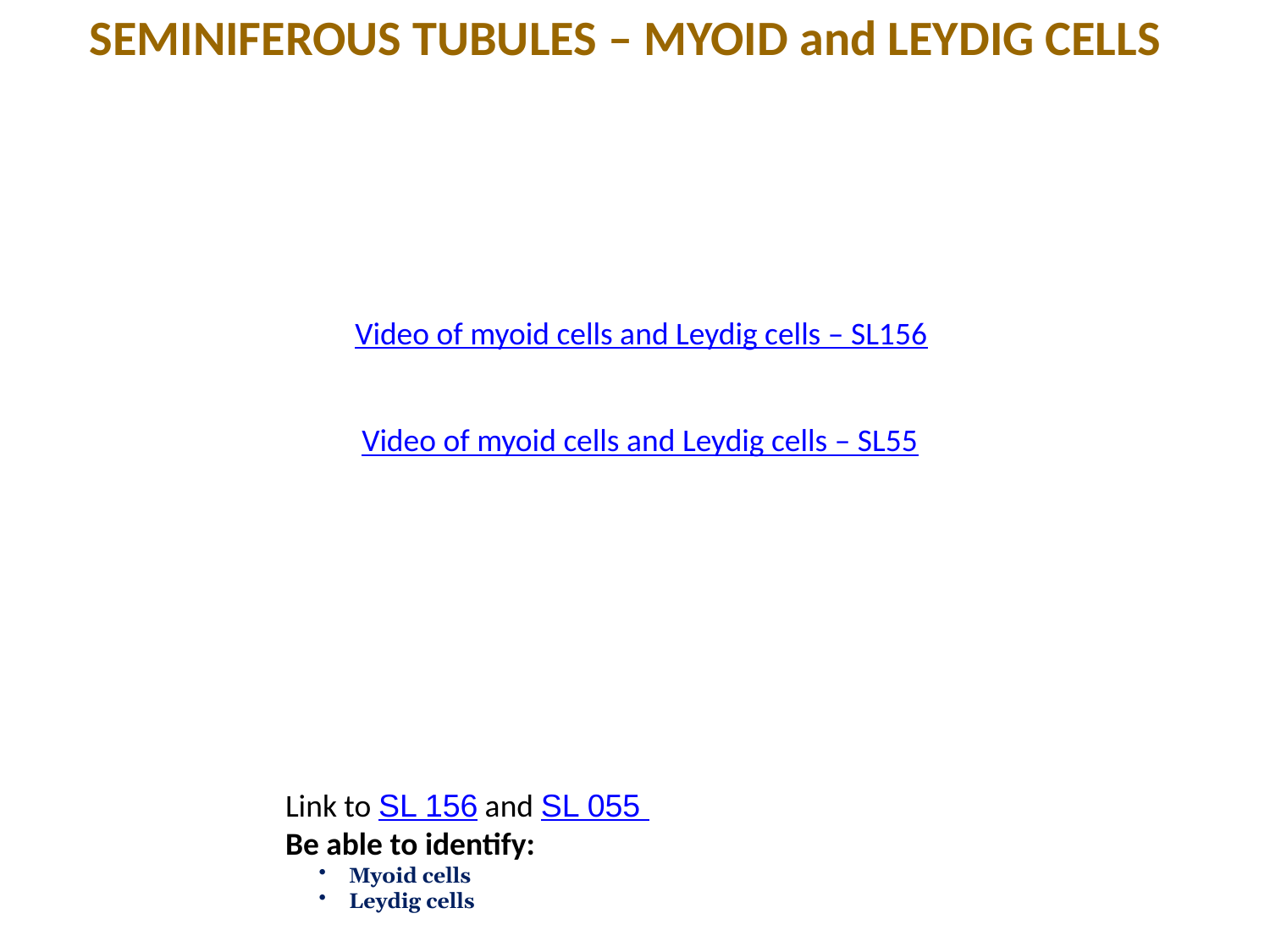

SEMINIFEROUS TUBULES – MYOID and LEYDIG CELLS
Video of myoid cells and Leydig cells – SL156
Video of myoid cells and Leydig cells – SL55
Link to SL 156 and SL 055
Be able to identify:
Myoid cells
Leydig cells